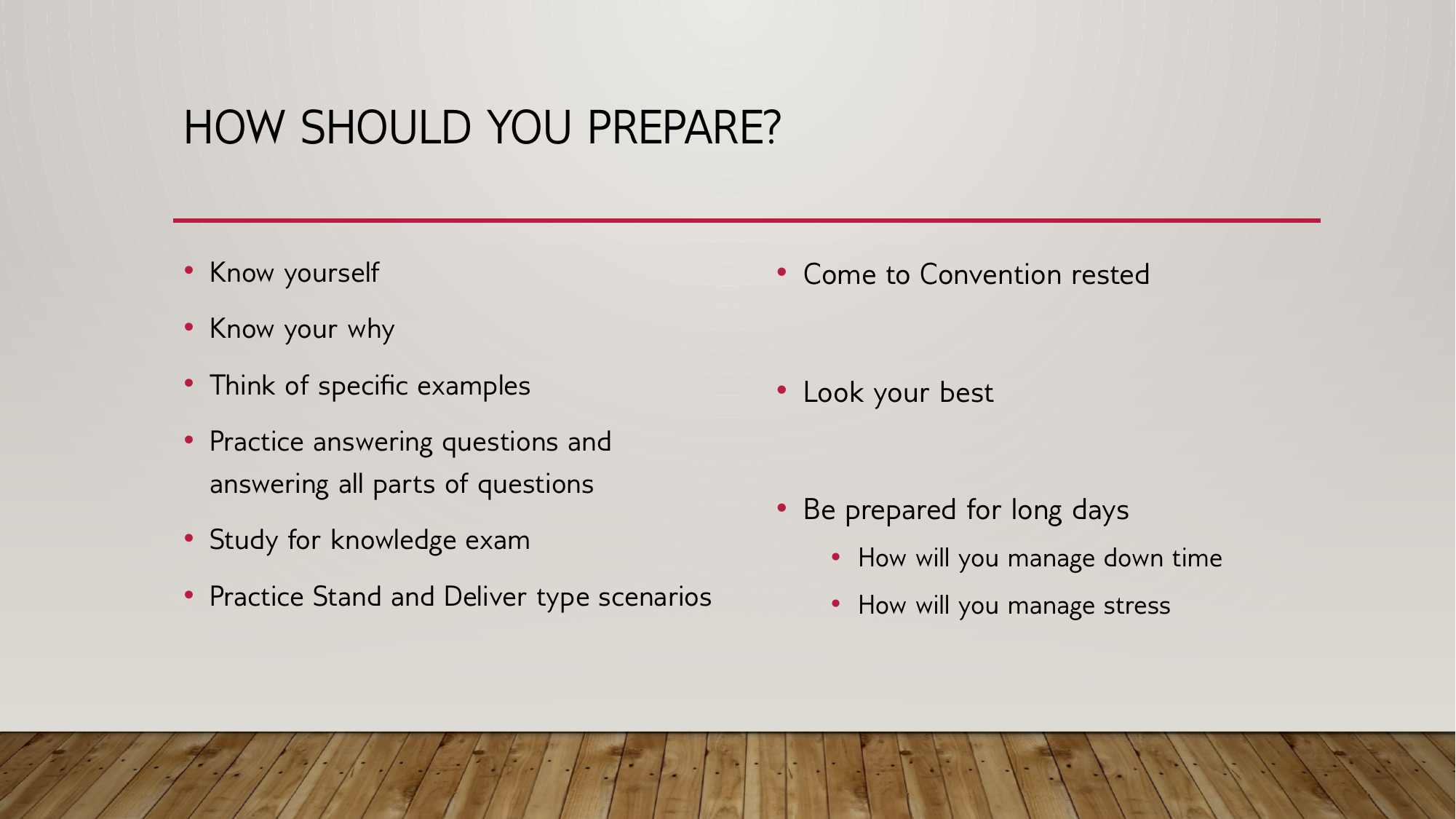

# How Should You Prepare?
Know yourself
Know your why
Think of specific examples
Practice answering questions and answering all parts of questions
Study for knowledge exam
Practice Stand and Deliver type scenarios
Come to Convention rested

Look your best

Be prepared for long days
How will you manage down time
How will you manage stress